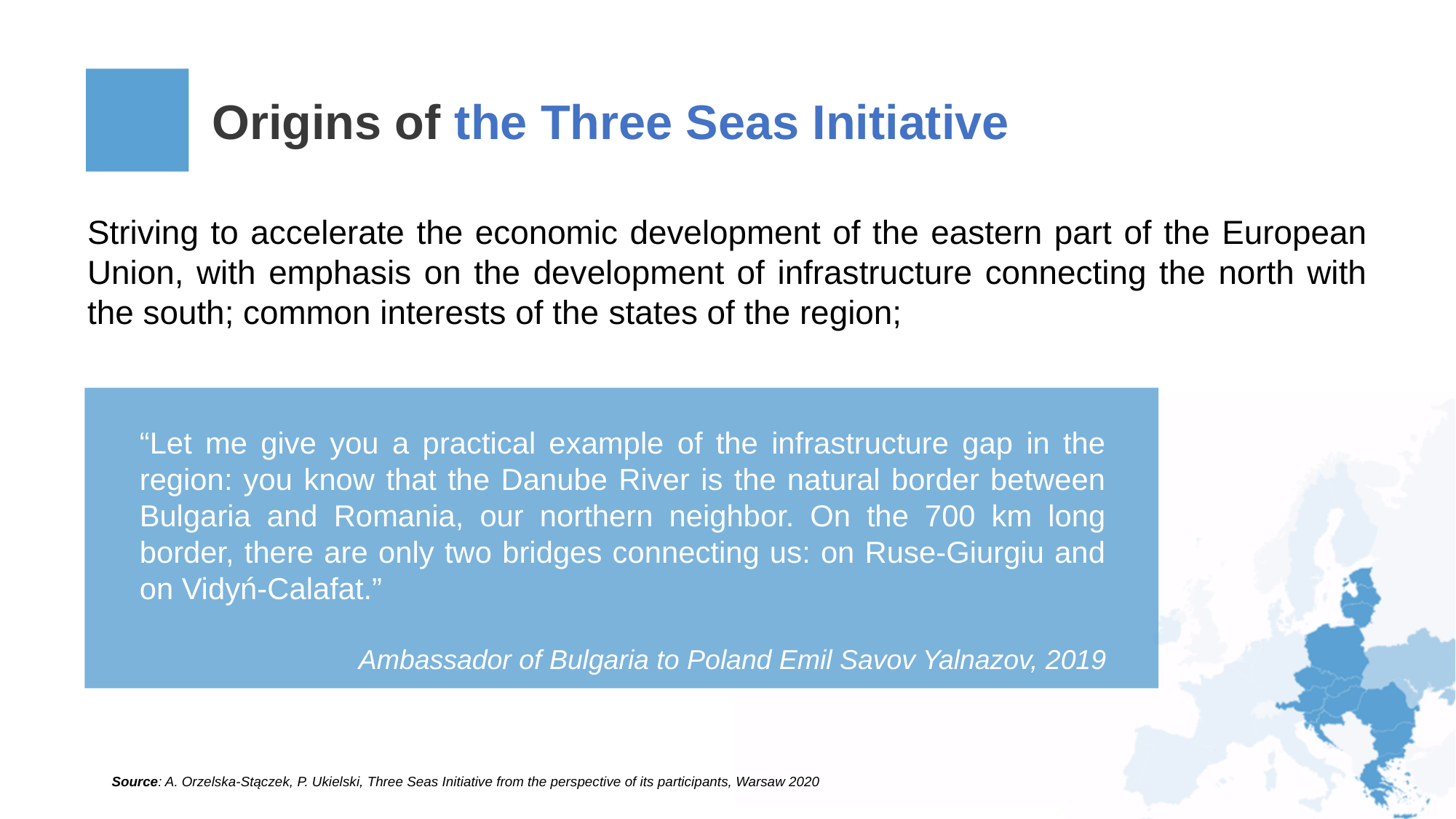

Origins of the Three Seas Initiative
Striving to accelerate the economic development of the eastern part of the European Union, with emphasis on the development of infrastructure connecting the north with the south; common interests of the states of the region;

“Let me give you a practical example of the infrastructure gap in the region: you know that the Danube River is the natural border between Bulgaria and Romania, our northern neighbor. On the 700 km long border, there are only two bridges connecting us: on Ruse-Giurgiu and on Vidyń-Calafat.”

Ambassador of Bulgaria to Poland Emil Savov Yalnazov, 2019
Source: A. Orzelska-Stączek, P. Ukielski, Three Seas Initiative from the perspective of its participants, Warsaw 2020